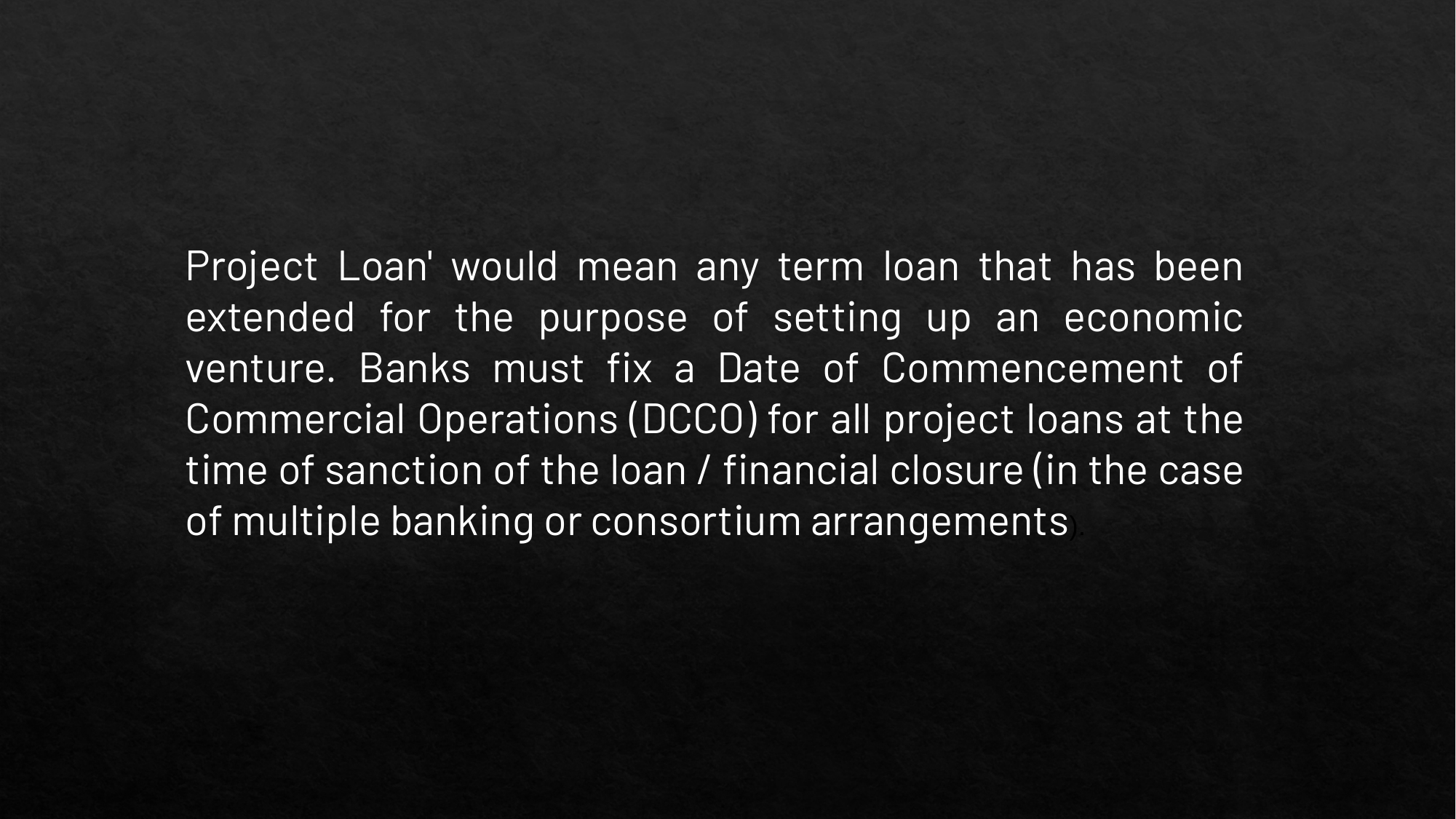

Project Loan' would mean any term loan that has been extended for the purpose of setting up an economic venture. Banks must fix a Date of Commencement of Commercial Operations (DCCO) for all project loans at the time of sanction of the loan / financial closure (in the case of multiple banking or consortium arrangements).